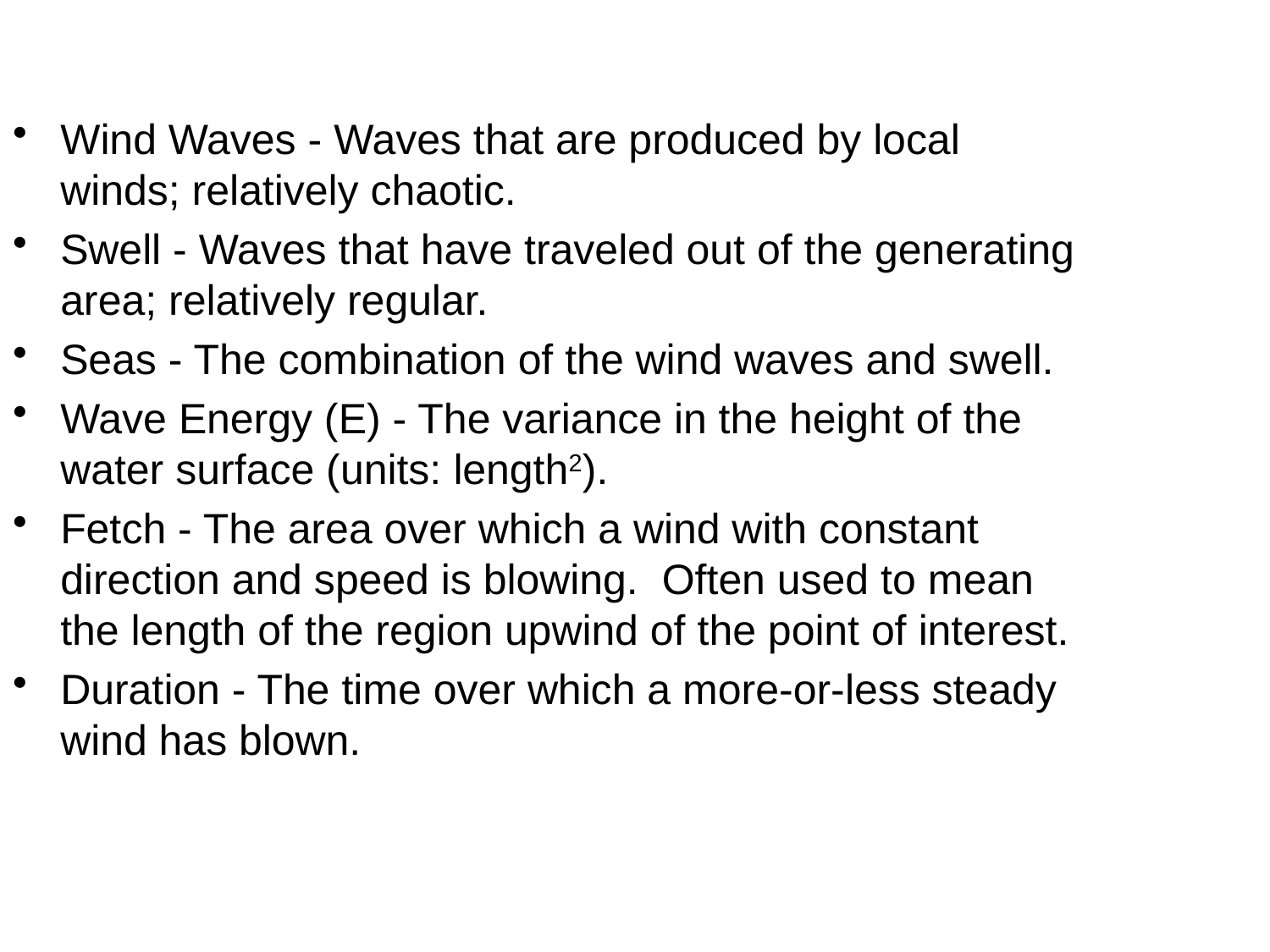

Wind Waves - Waves that are produced by local winds; relatively chaotic.
Swell - Waves that have traveled out of the generating area; relatively regular.
Seas - The combination of the wind waves and swell.
Wave Energy (E) - The variance in the height of the water surface (units: length2).
Fetch - The area over which a wind with constant direction and speed is blowing.  Often used to mean the length of the region upwind of the point of interest.
Duration - The time over which a more-or-less steady wind has blown.